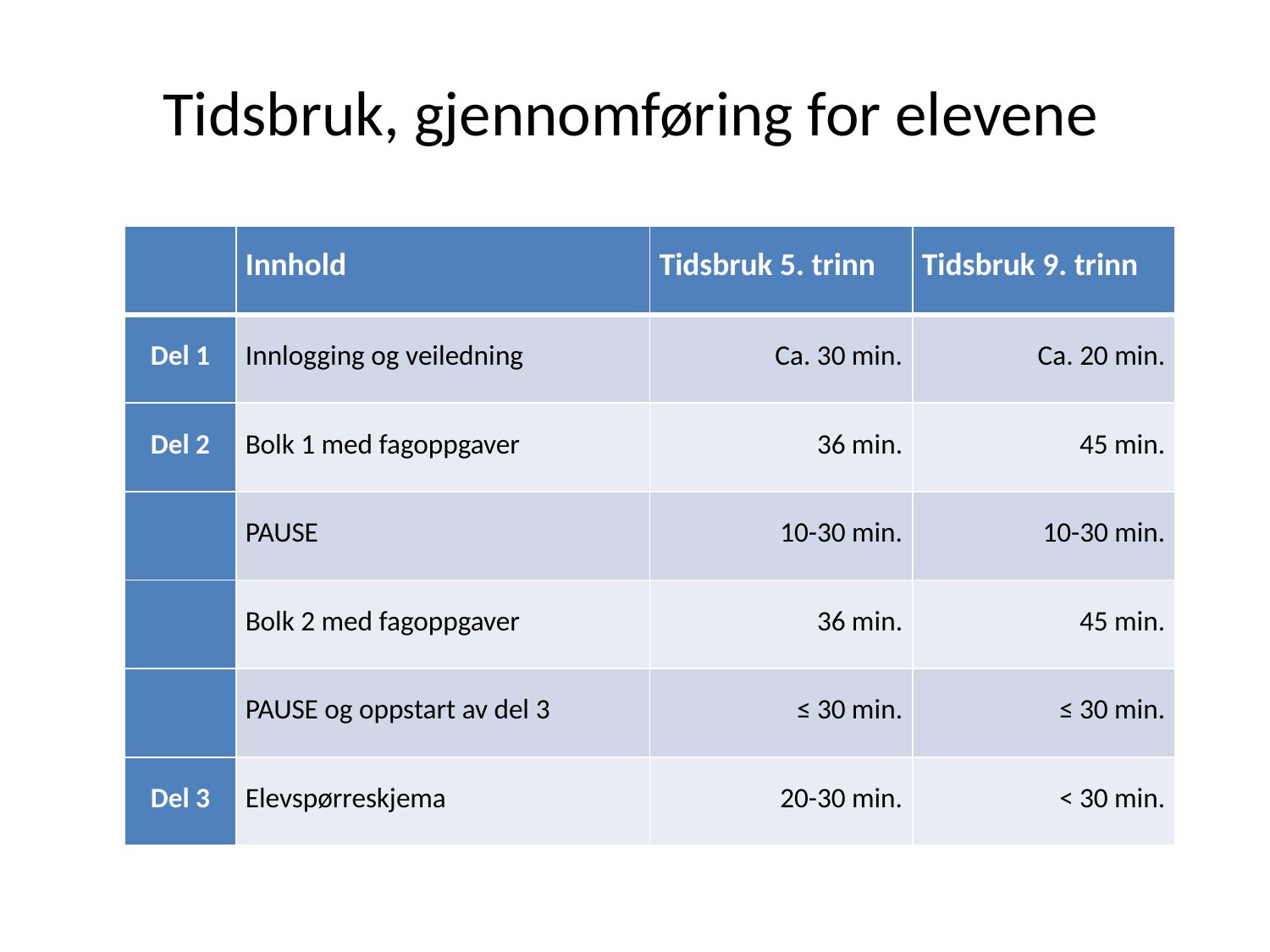

# Tidsbruk, gjennomføring for elevene
|  | Innhold | Tidsbruk 5. trinn | Tidsbruk 9. trinn |
| --- | --- | --- | --- |
| Del 1 | Innlogging og veiledning | Ca. 30 min. | Ca. 20 min. |
| Del 2 | Bolk 1 med fagoppgaver | 36 min. | 45 min. |
|  | PAUSE | 10-30 min. | 10-30 min. |
|  | Bolk 2 med fagoppgaver | 36 min. | 45 min. |
|  | PAUSE og oppstart av del 3 | ≤ 30 min. | ≤ 30 min. |
| Del 3 | Elevspørreskjema | 20-30 min. | < 30 min. |